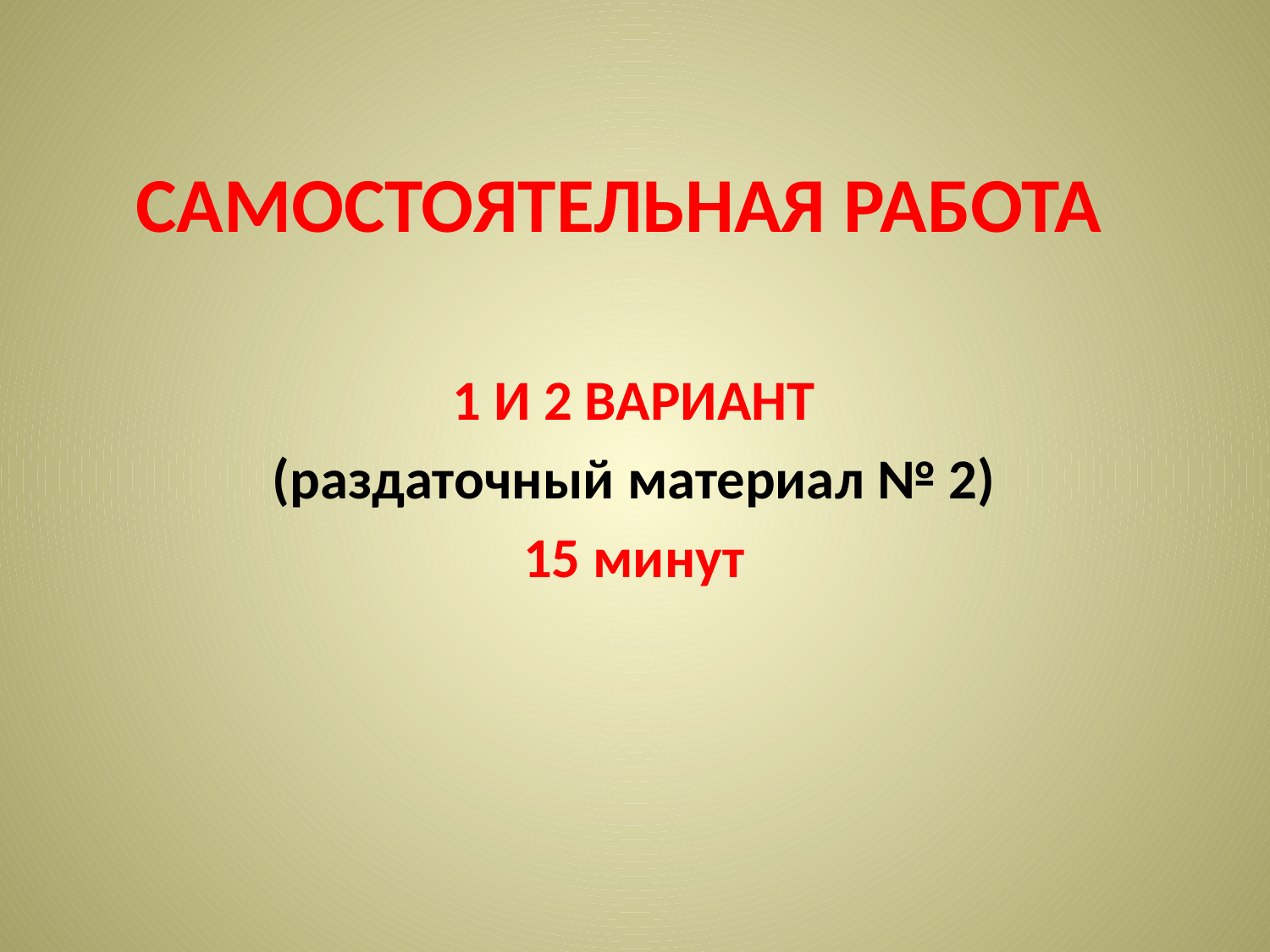

# САМОСТОЯТЕЛЬНАЯ РАБОТА
1 И 2 ВАРИАНТ
(раздаточный материал № 2)
15 минут